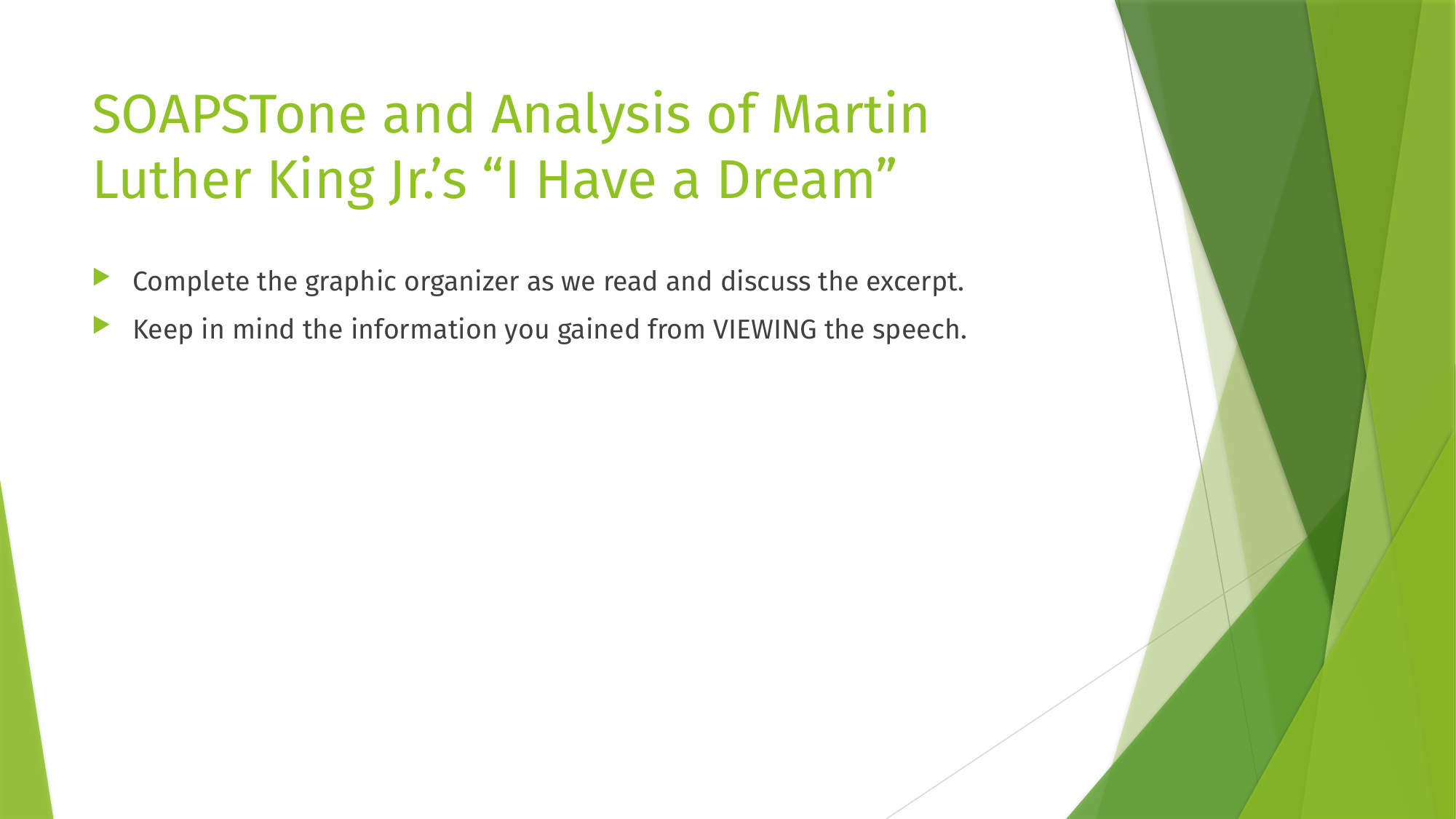

# SOAPSTone and Analysis of Martin Luther King Jr.’s “I Have a Dream”
Complete the graphic organizer as we read and discuss the excerpt.
Keep in mind the information you gained from VIEWING the speech.